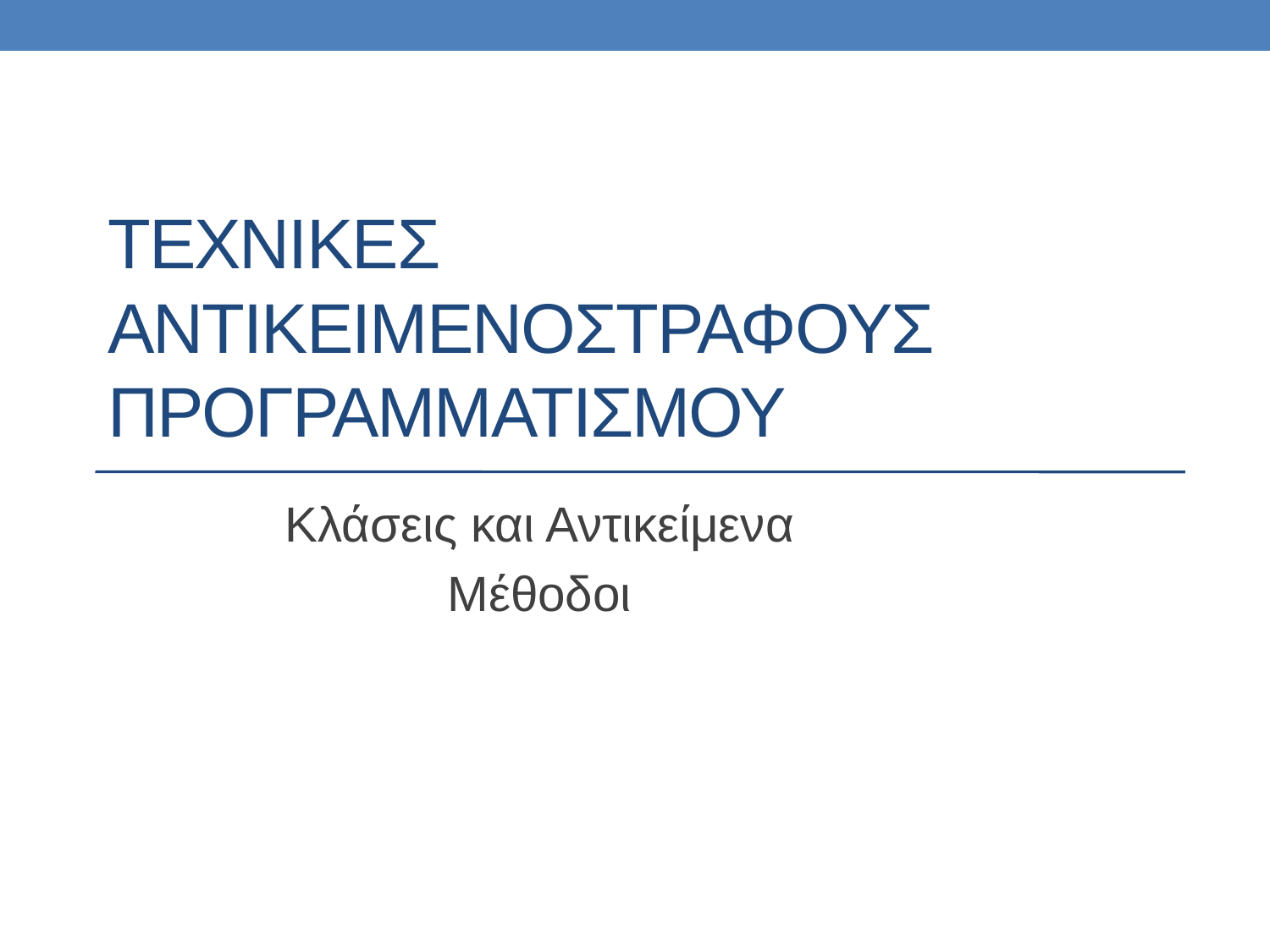

# ΤΕΧΝΙΚΕΣ Αντικειμενοστραφουσ προγραμματισμου
Κλάσεις και Αντικείμενα
Μέθοδοι